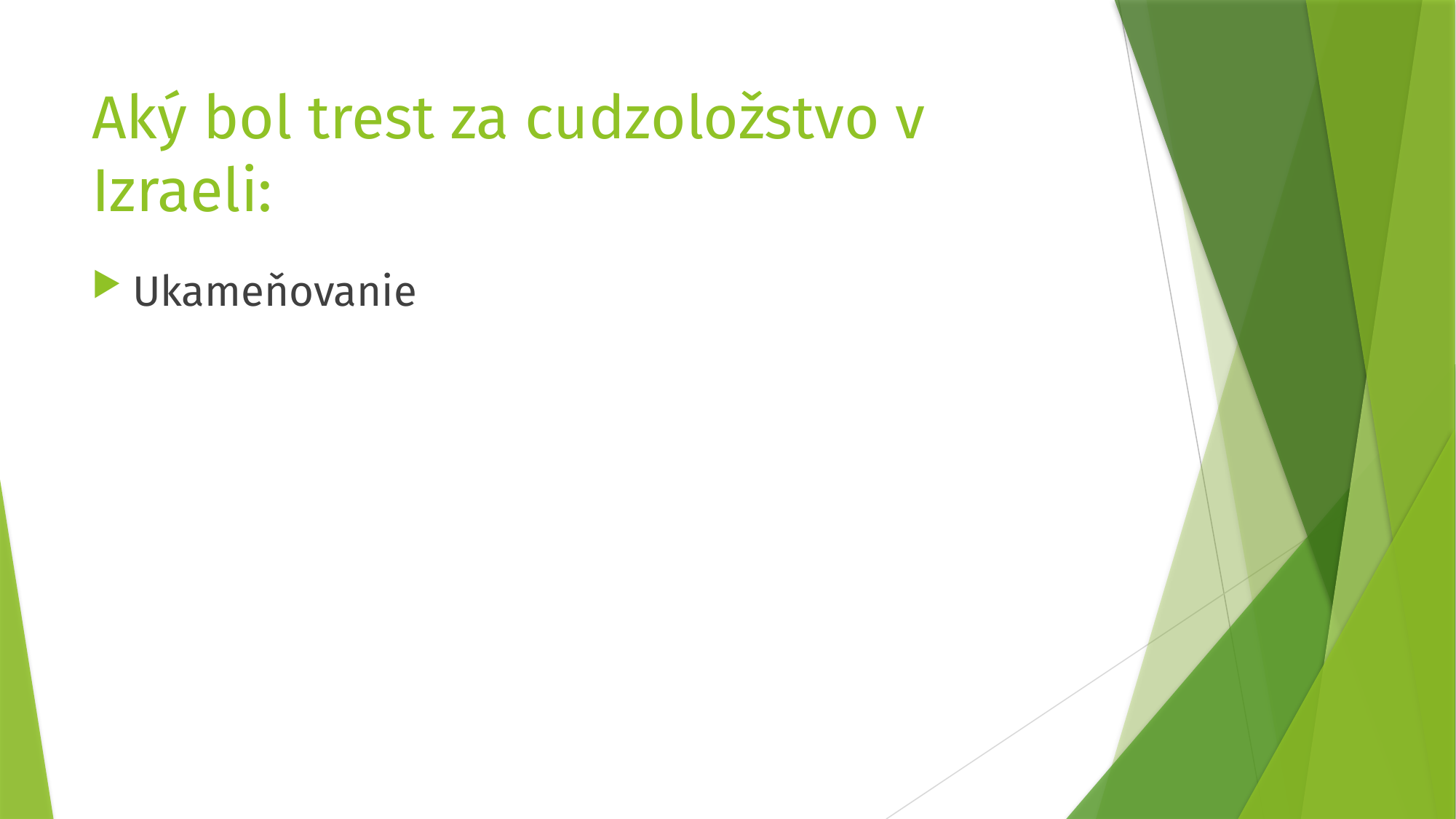

# Aký bol trest za cudzoložstvo v Izraeli:
Ukameňovanie